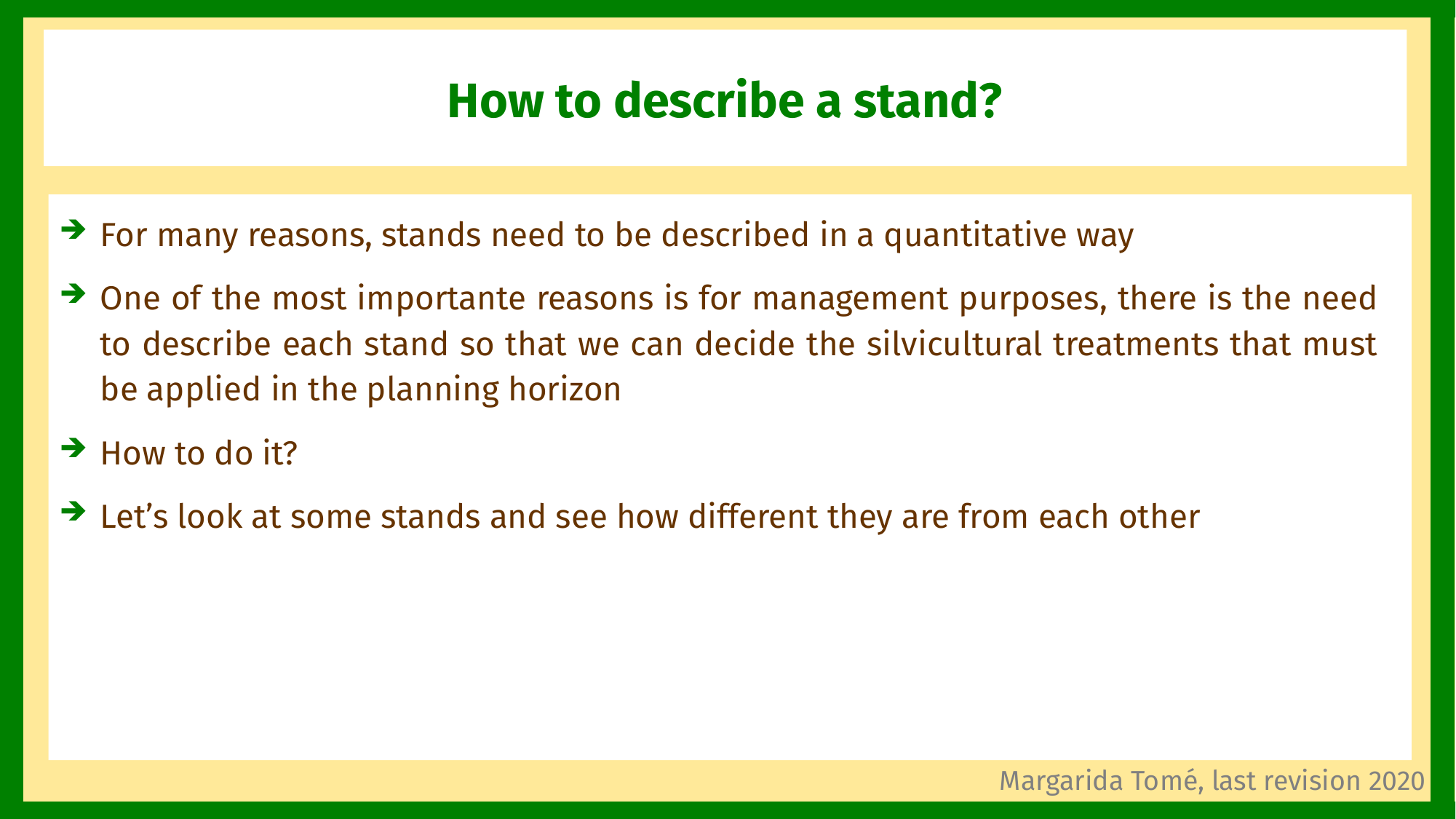

# How to describe a stand?
For many reasons, stands need to be described in a quantitative way
One of the most importante reasons is for management purposes, there is the need to describe each stand so that we can decide the silvicultural treatments that must be applied in the planning horizon
How to do it?
Let’s look at some stands and see how different they are from each other